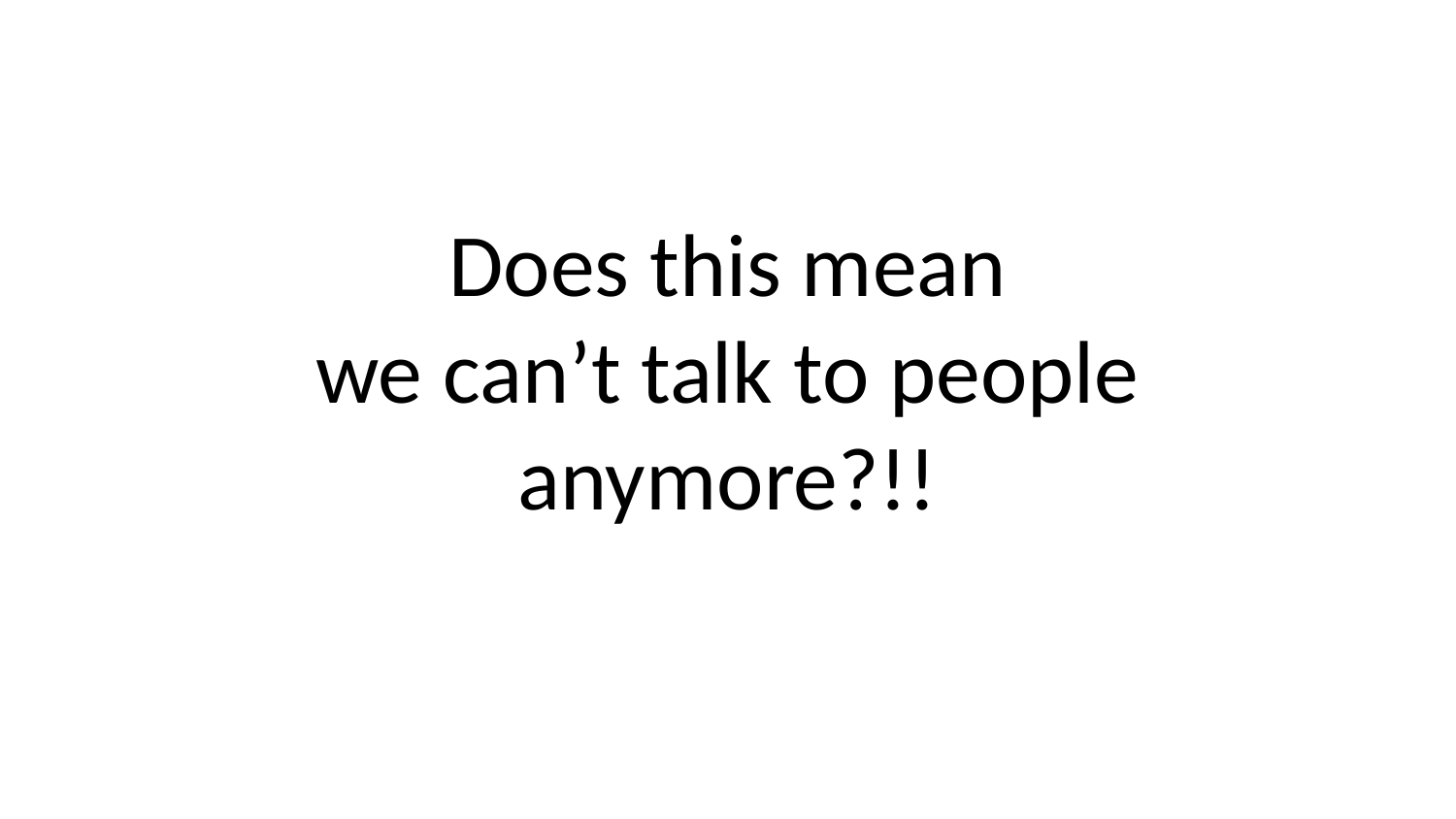

# Does this mean we can’t talk to people anymore?!!